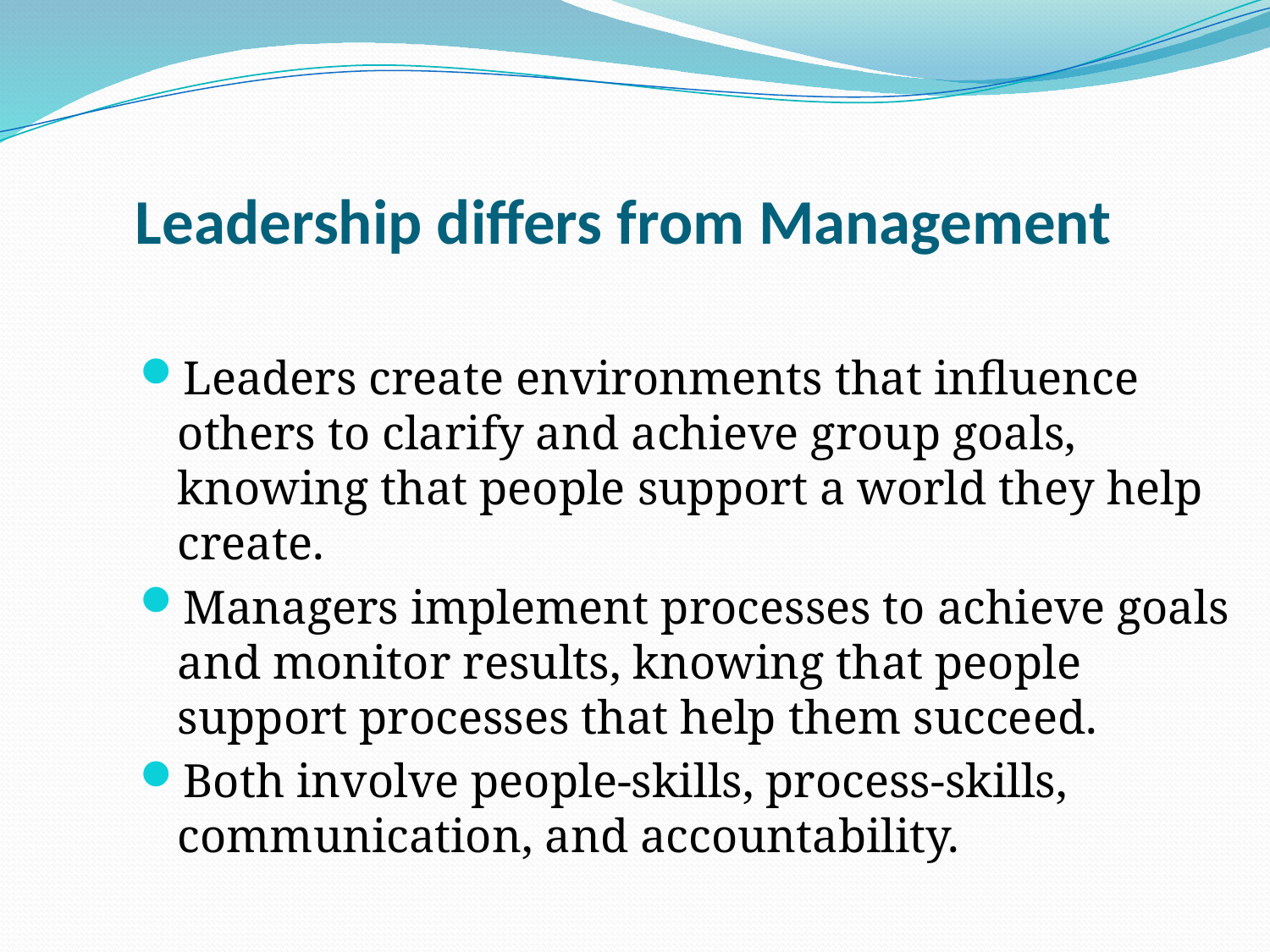

# Leadership differs from Management
Leaders create environments that influence others to clarify and achieve group goals, knowing that people support a world they help create.
Managers implement processes to achieve goals and monitor results, knowing that people support processes that help them succeed.
Both involve people-skills, process-skills, communication, and accountability.